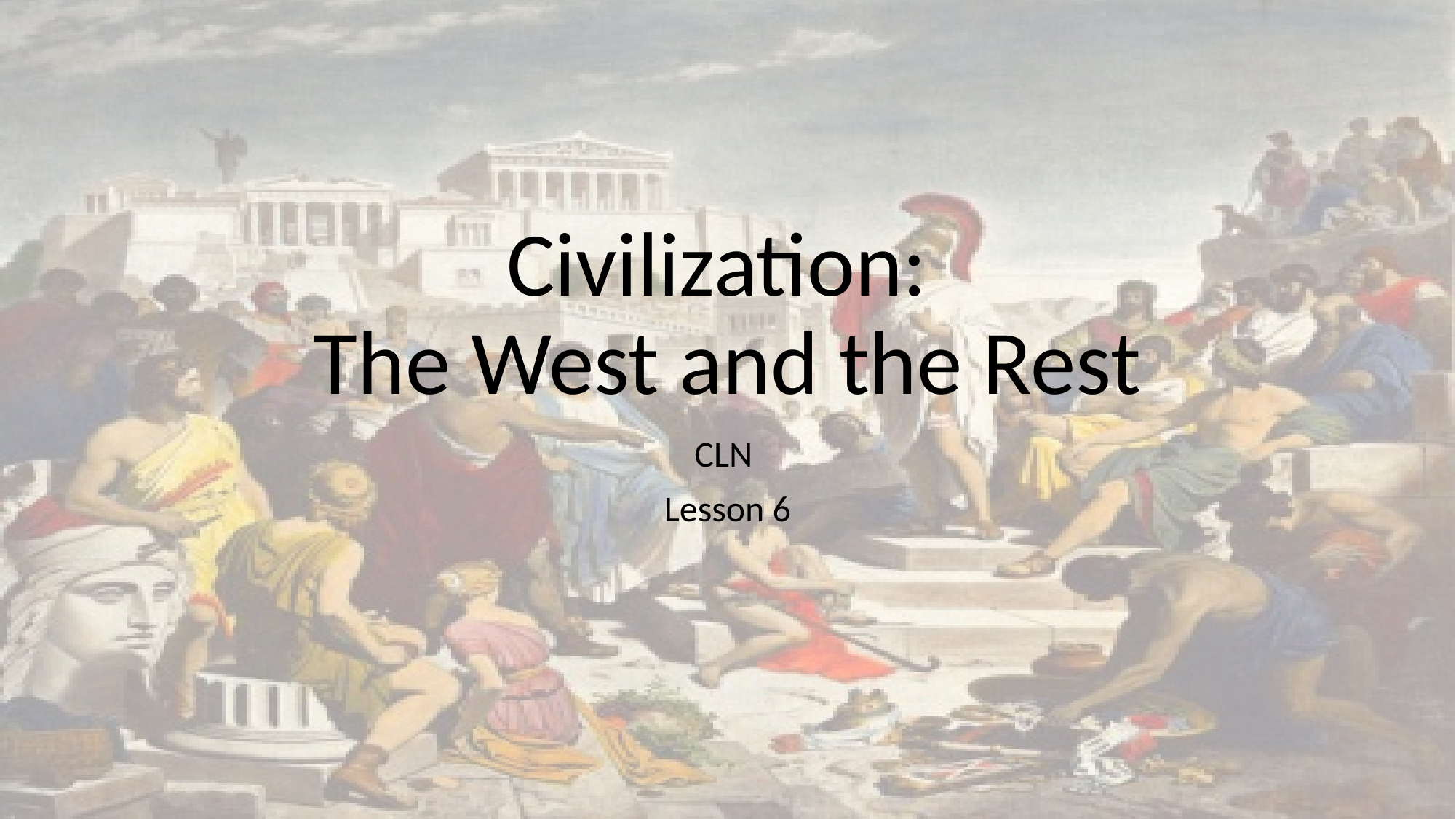

# Civilization: The West and the Rest
CLN
Lesson 6